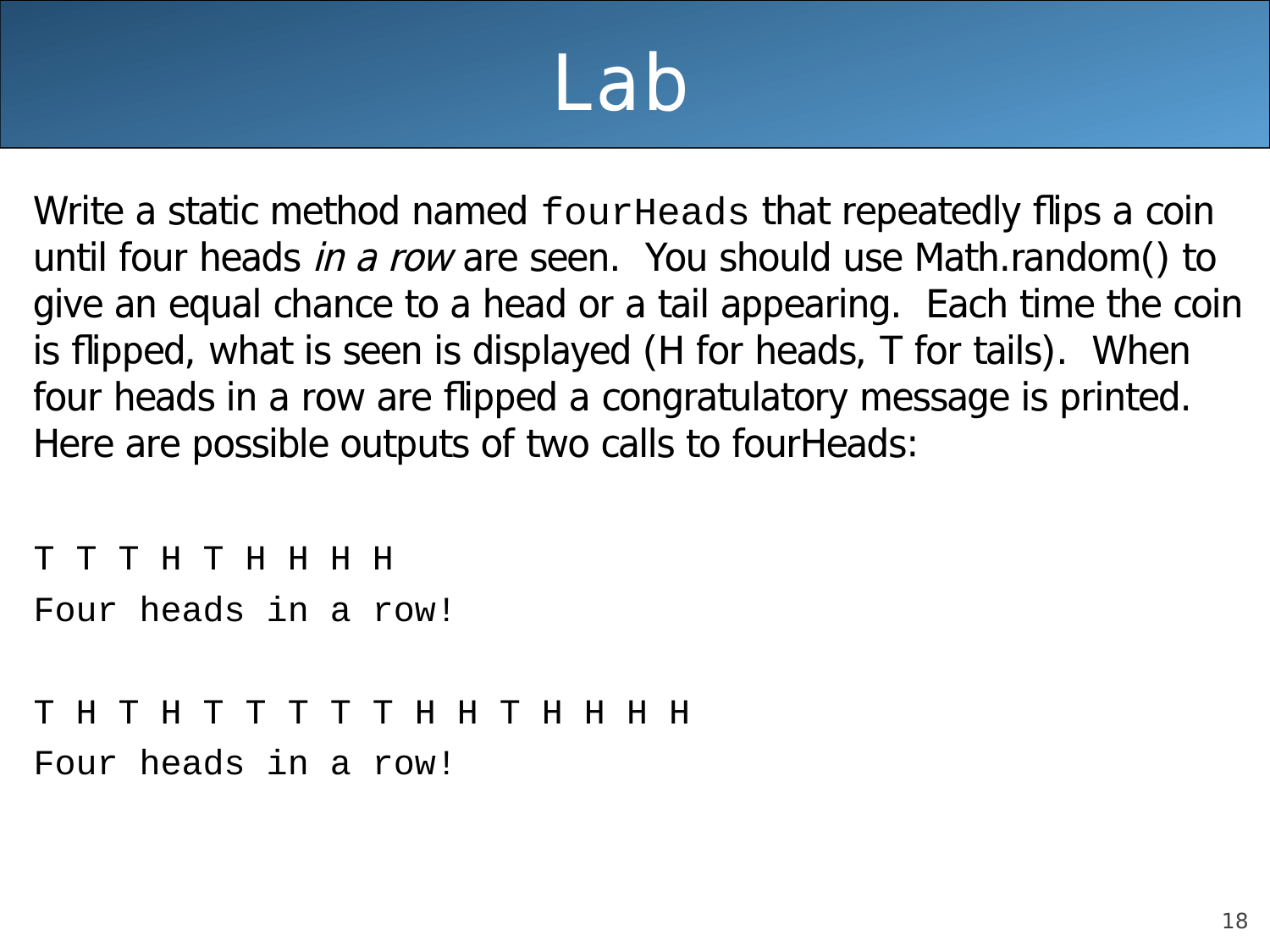

# Lab
Write a static method named fourHeads that repeatedly flips a coin until four heads in a row are seen.  You should use Math.random() to give an equal chance to a head or a tail appearing.  Each time the coin is flipped, what is seen is displayed (H for heads, T for tails).  When four heads in a row are flipped a congratulatory message is printed.  Here are possible outputs of two calls to fourHeads:

T T T H T H H H H
Four heads in a row!

T H T H T T T T T H H T H H H H
Four heads in a row!